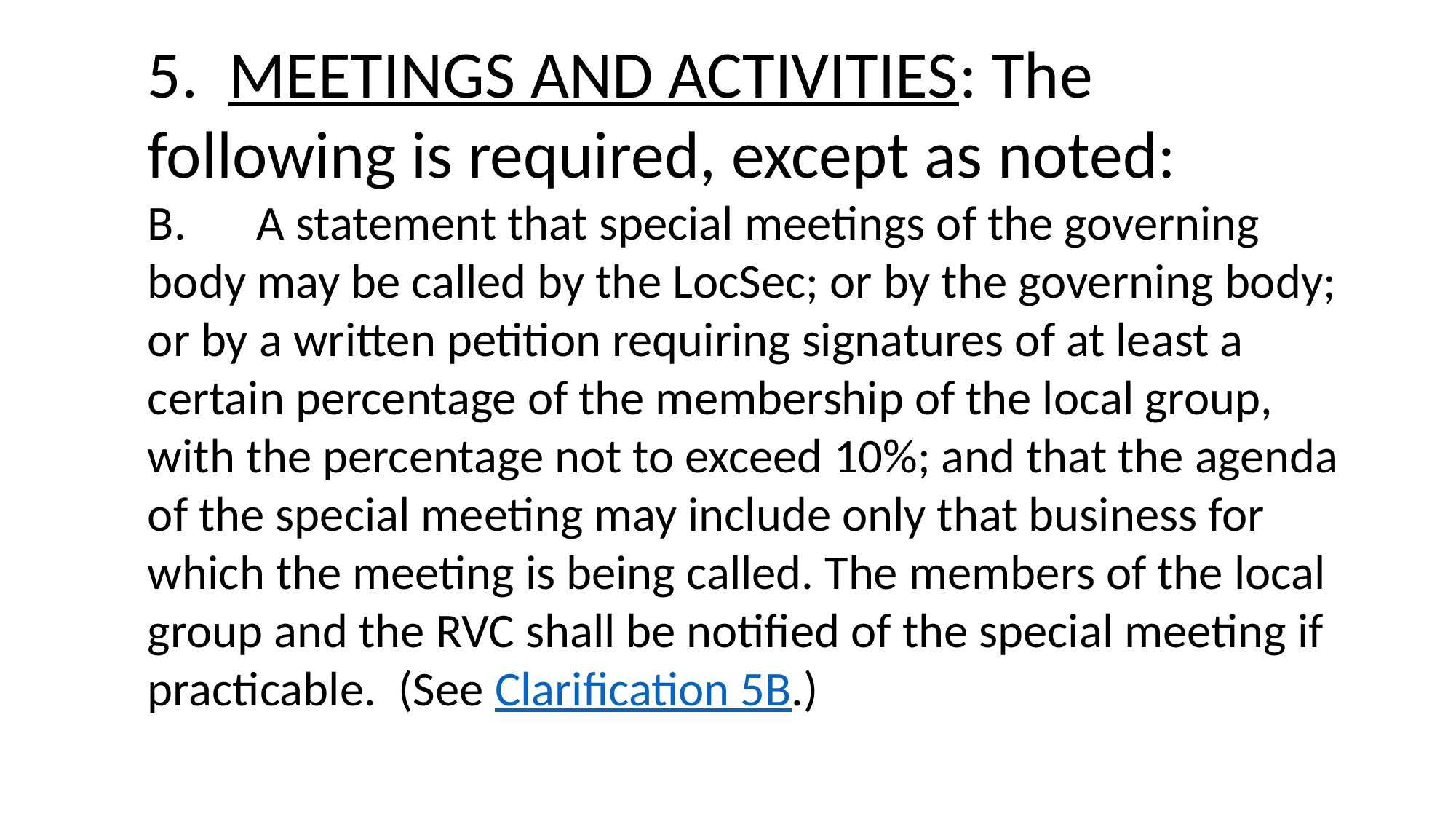

5.  MEETINGS AND ACTIVITIES: The following is required, except as noted:
B.	A statement that special meetings of the governing body may be called by the LocSec; or by the governing body; or by a written petition requiring signatures of at least a certain percentage of the membership of the local group, with the percentage not to exceed 10%; and that the agenda of the special meeting may include only that business for which the meeting is being called. The members of the local group and the RVC shall be notified of the special meeting if practicable.  (See Clarification 5B.)